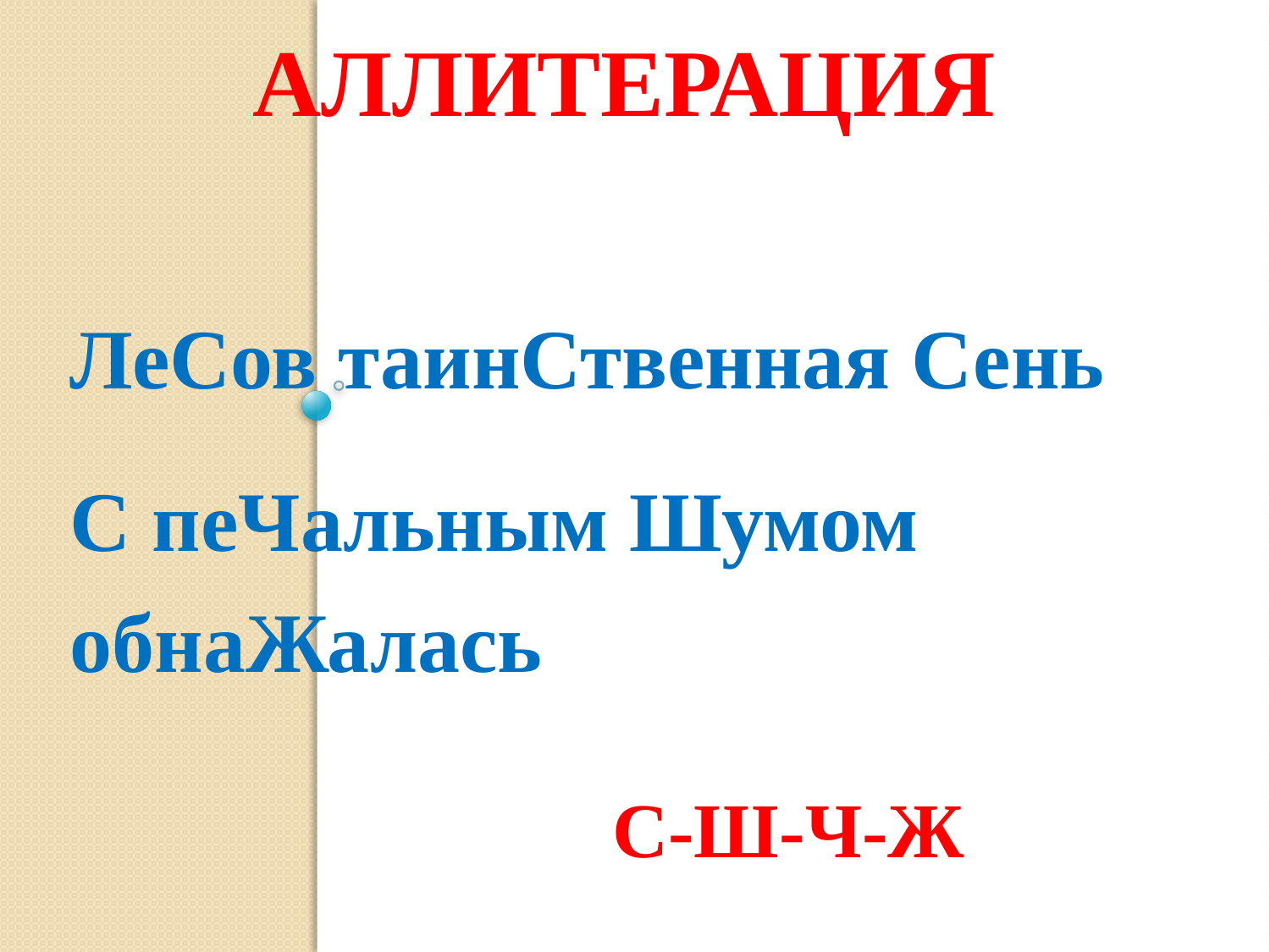

# аллитерация
ЛеСов таинСтвенная Сень

С пеЧальным Шумом

обнаЖалась
С-Ш-Ч-Ж